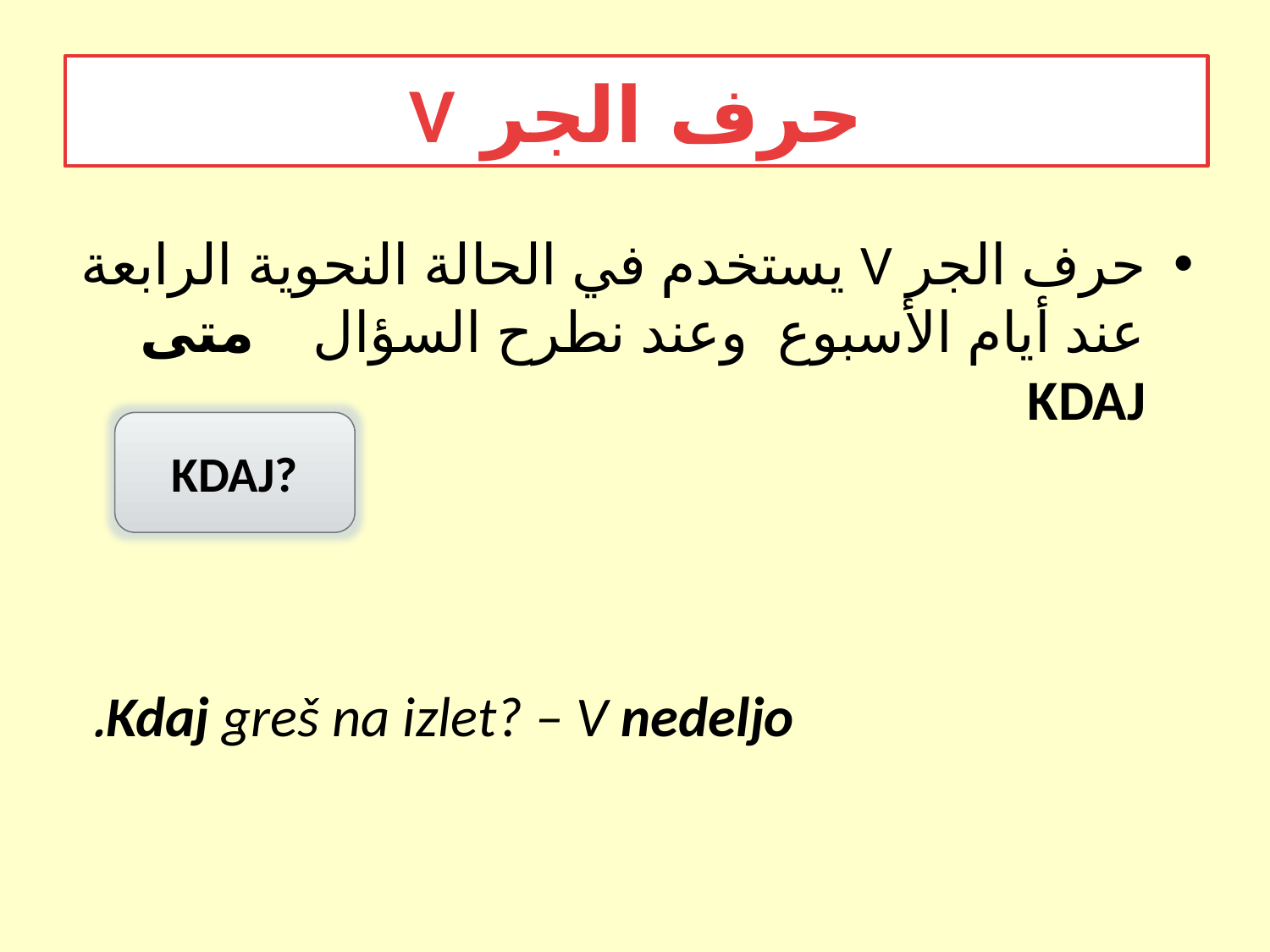

حرف الجر V
حرف الجر V يستخدم في الحالة النحوية الرابعة عند أيام الأسبوع  وعند نطرح السؤال    متى KDAJ

               Kdaj greš na izlet? – V nedeljo.

KDAJ?